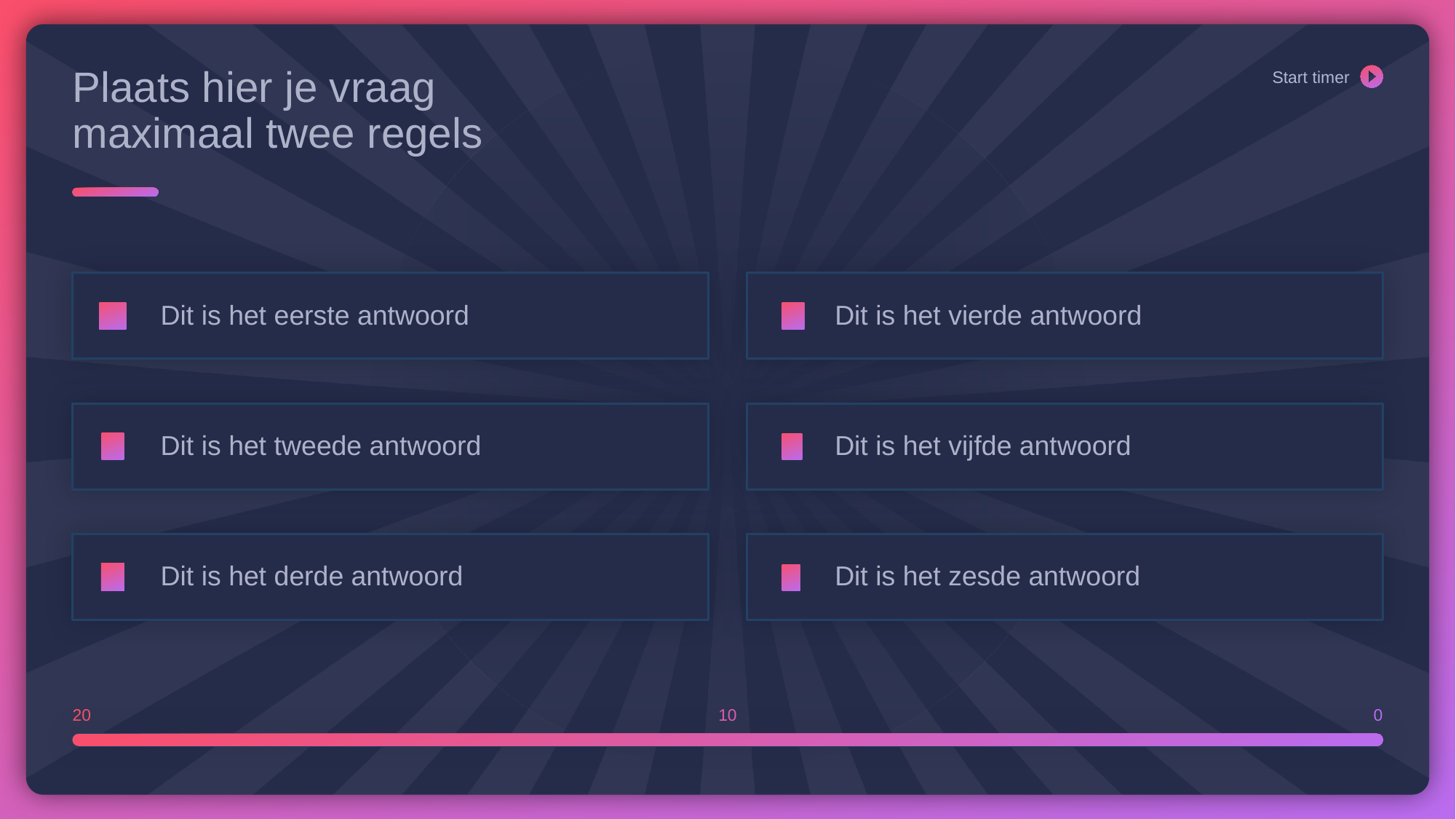

# Plaats hier je vraag maximaal twee regels
Dit is het eerste antwoord
Dit is het vierde antwoord

Dit is het tweede antwoord
Dit is het vijfde antwoord

Dit is het derde antwoord
Dit is het zesde antwoord